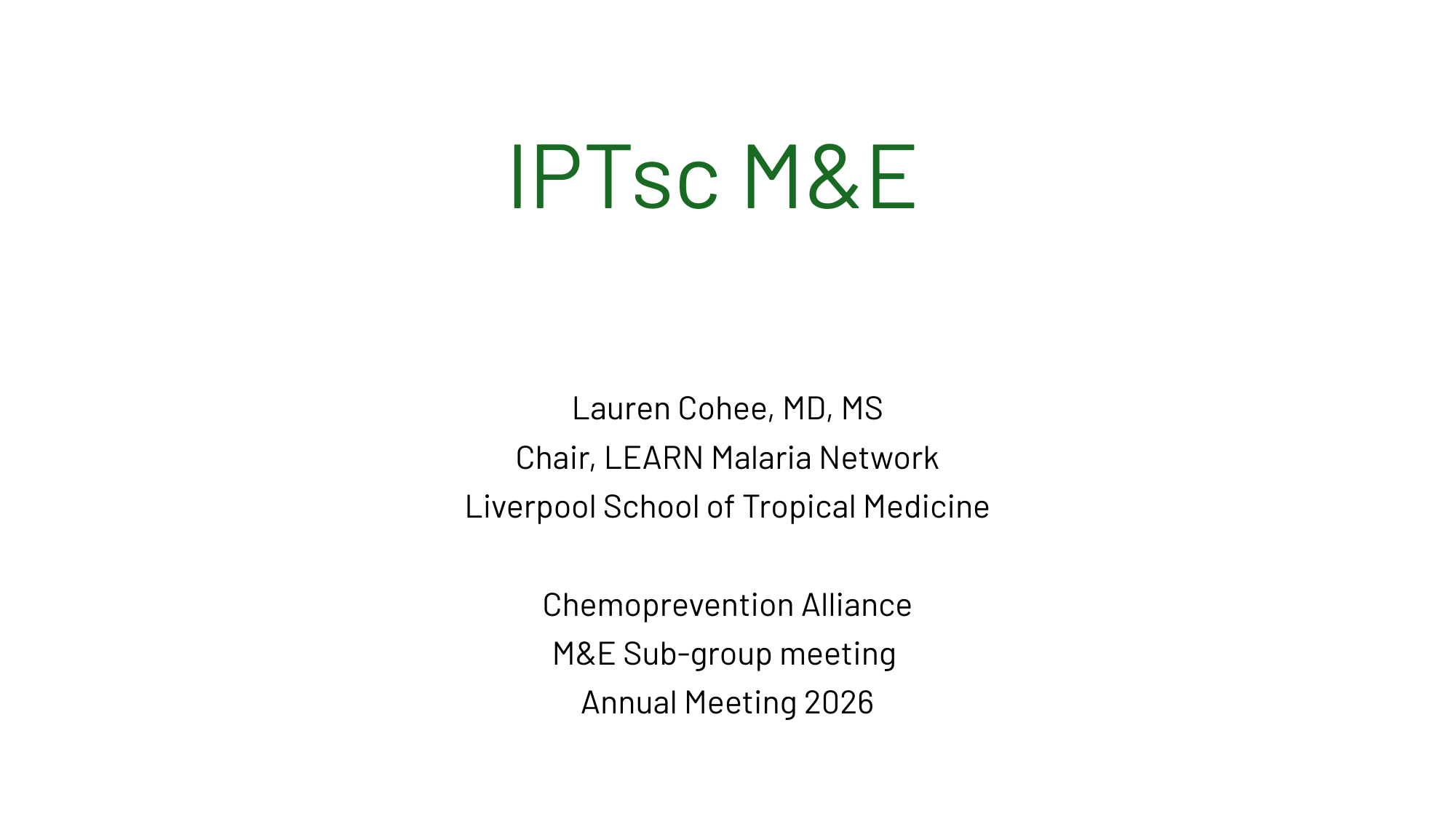

# IPTsc M&E
Lauren Cohee, MD, MS
Chair, LEARN Malaria Network
Liverpool School of Tropical Medicine

Chemoprevention Alliance
M&E Sub-group meeting
Annual Meeting 2026